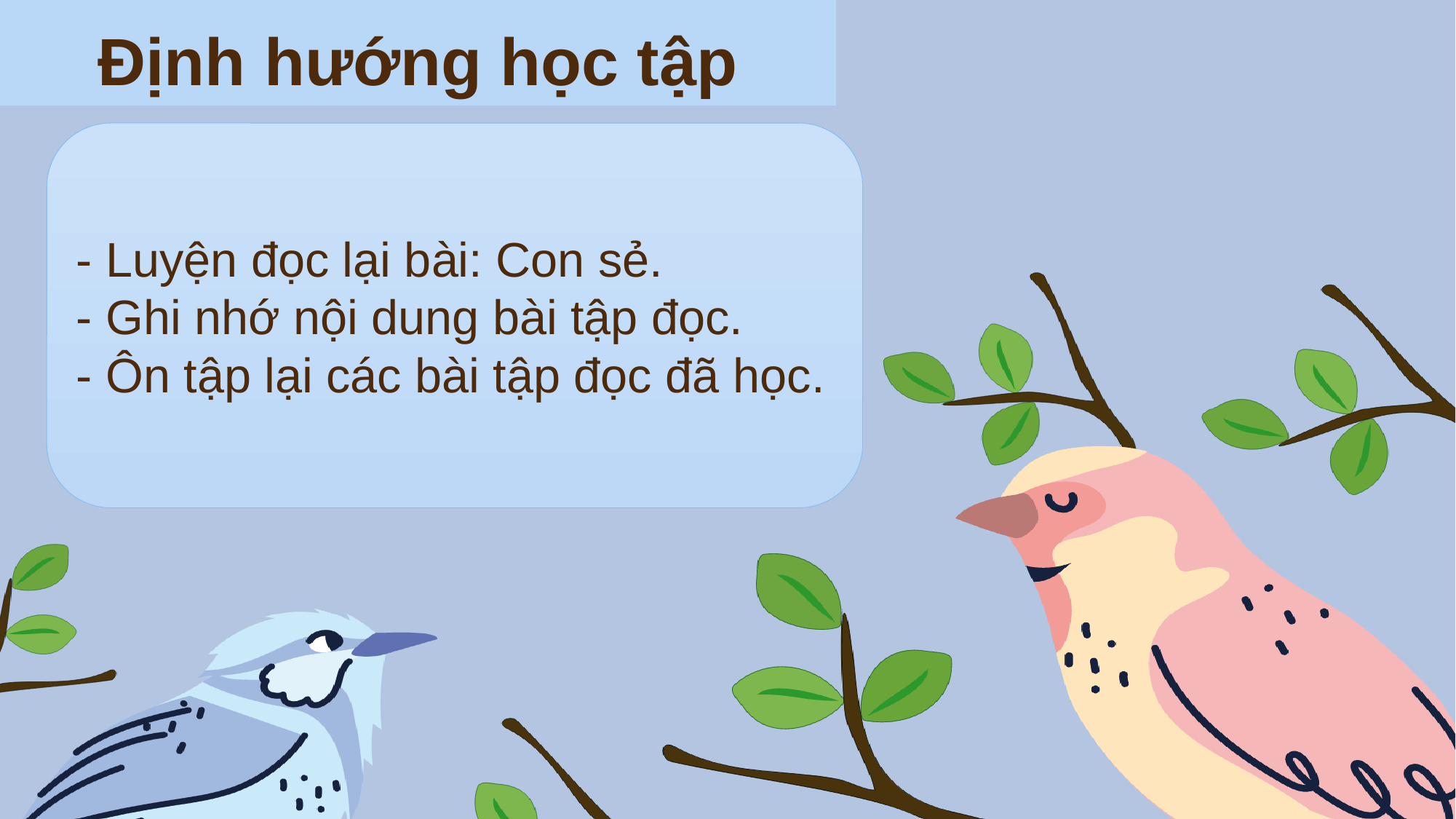

# Định hướng học tập
- Luyện đọc lại bài: Con sẻ.
- Ghi nhớ nội dung bài tập đọc.
- Ôn tập lại các bài tập đọc đã học.